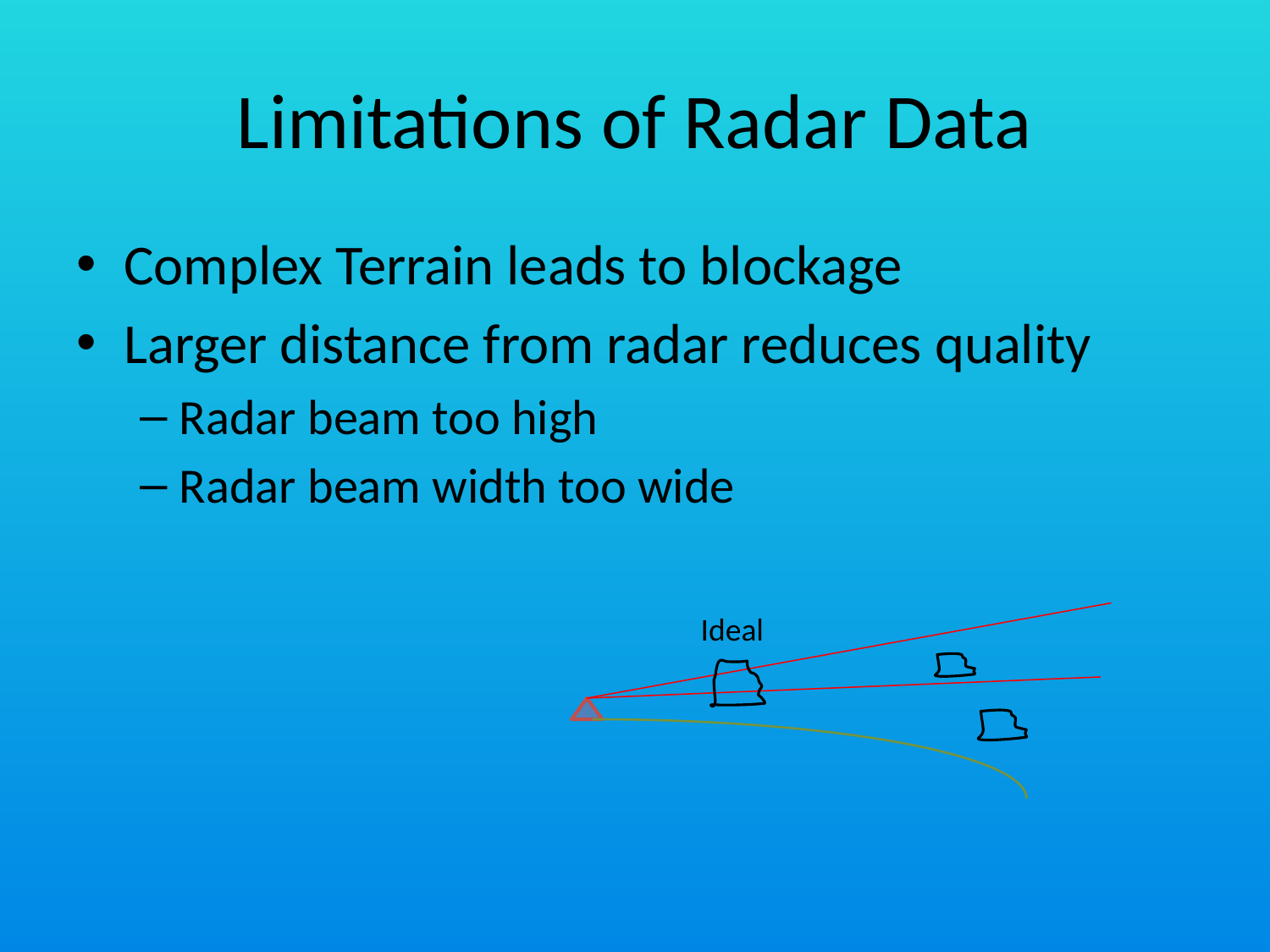

# Limitations of Radar Data
Complex Terrain leads to blockage
Larger distance from radar reduces quality
Radar beam too high
Radar beam width too wide

Ideal